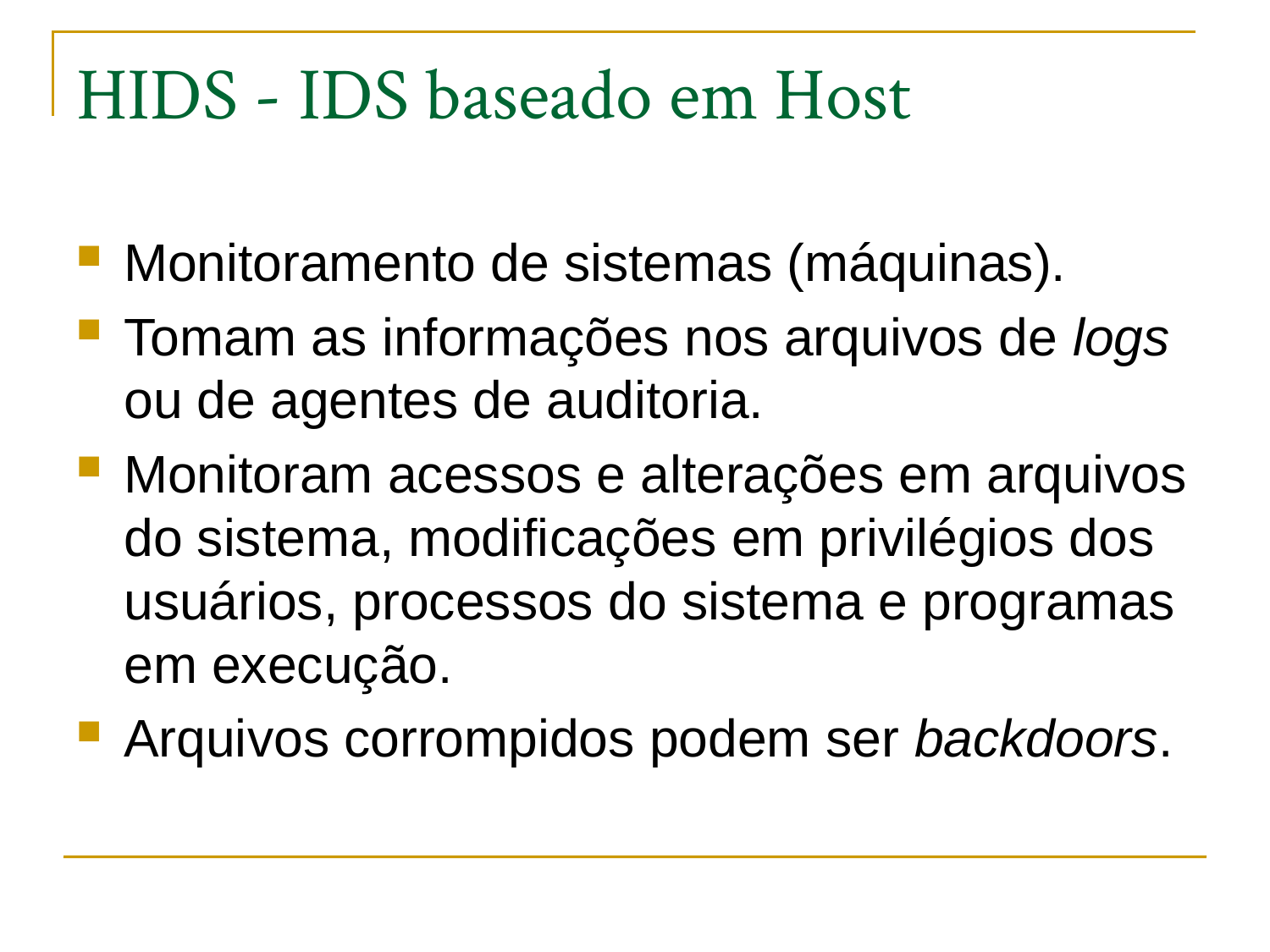

# HIDS - IDS baseado em Host
Monitoramento de sistemas (máquinas).
Tomam as informações nos arquivos de logs ou de agentes de auditoria.
Monitoram acessos e alterações em arquivos do sistema, modificações em privilégios dos usuários, processos do sistema e programas em execução.
Arquivos corrompidos podem ser backdoors.